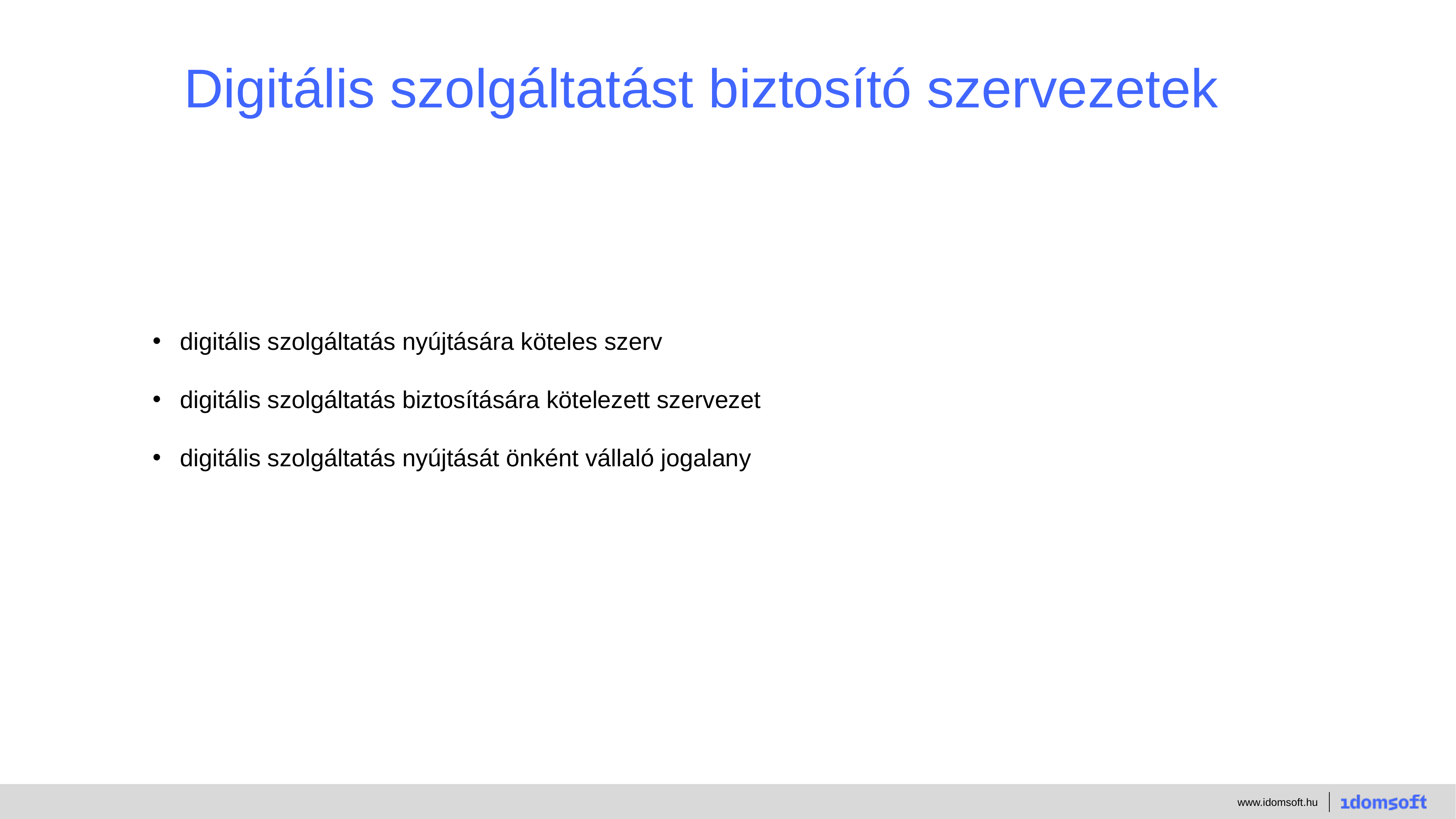

Digitális szolgáltatást biztosító szervezetek

digitális szolgáltatás nyújtására köteles szerv
digitális szolgáltatás biztosítására kötelezett szervezet
digitális szolgáltatás nyújtását önként vállaló jogalany